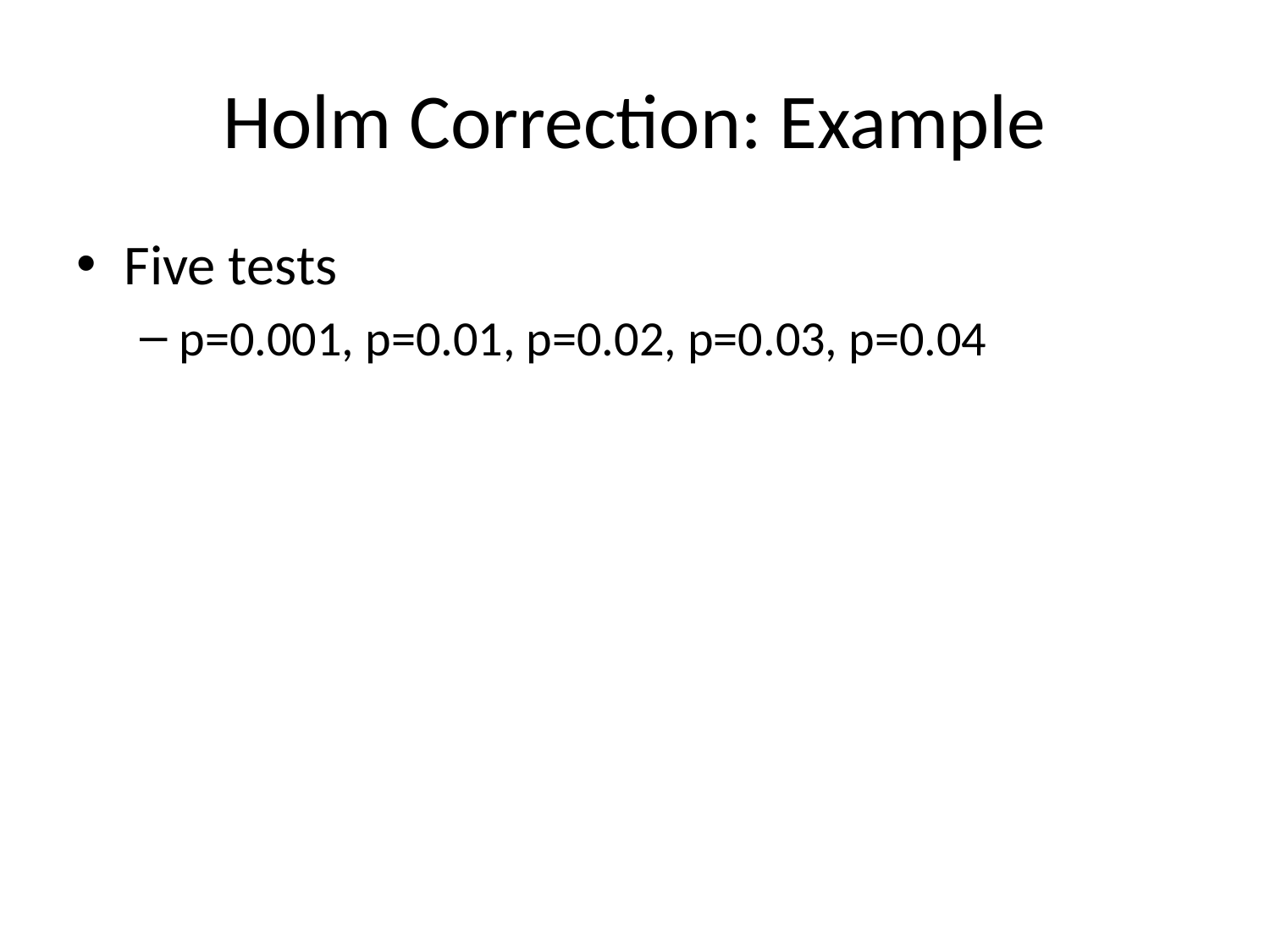

# Holm Correction: Example
Five tests
p=0.001, p=0.01, p=0.02, p=0.03, p=0.04